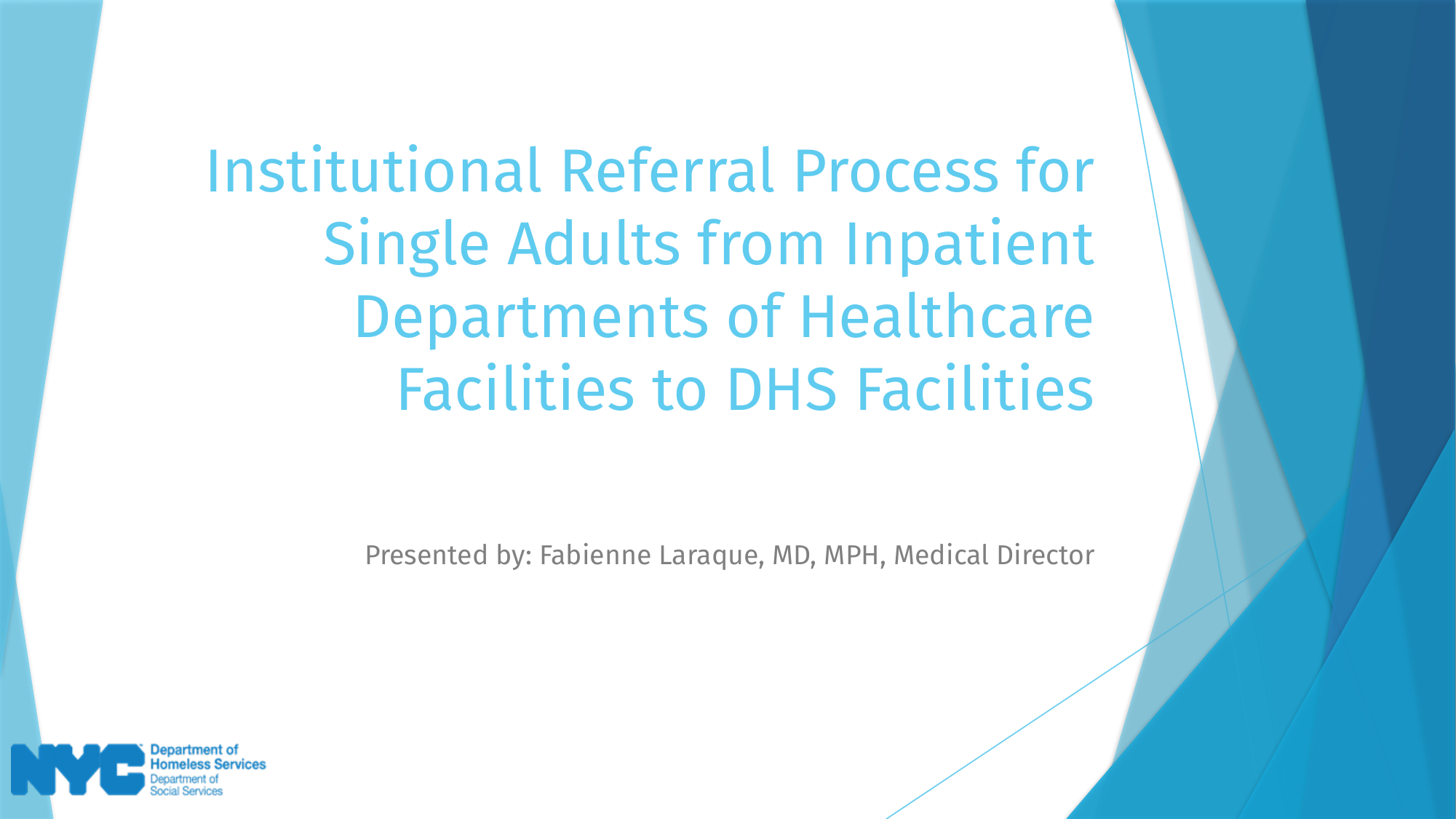

# Institutional Referral Process for Single Adults from Inpatient Departments of Healthcare Facilities to DHS Facilities

 Presented by: Fabienne Laraque, MD, MPH, Medical Director